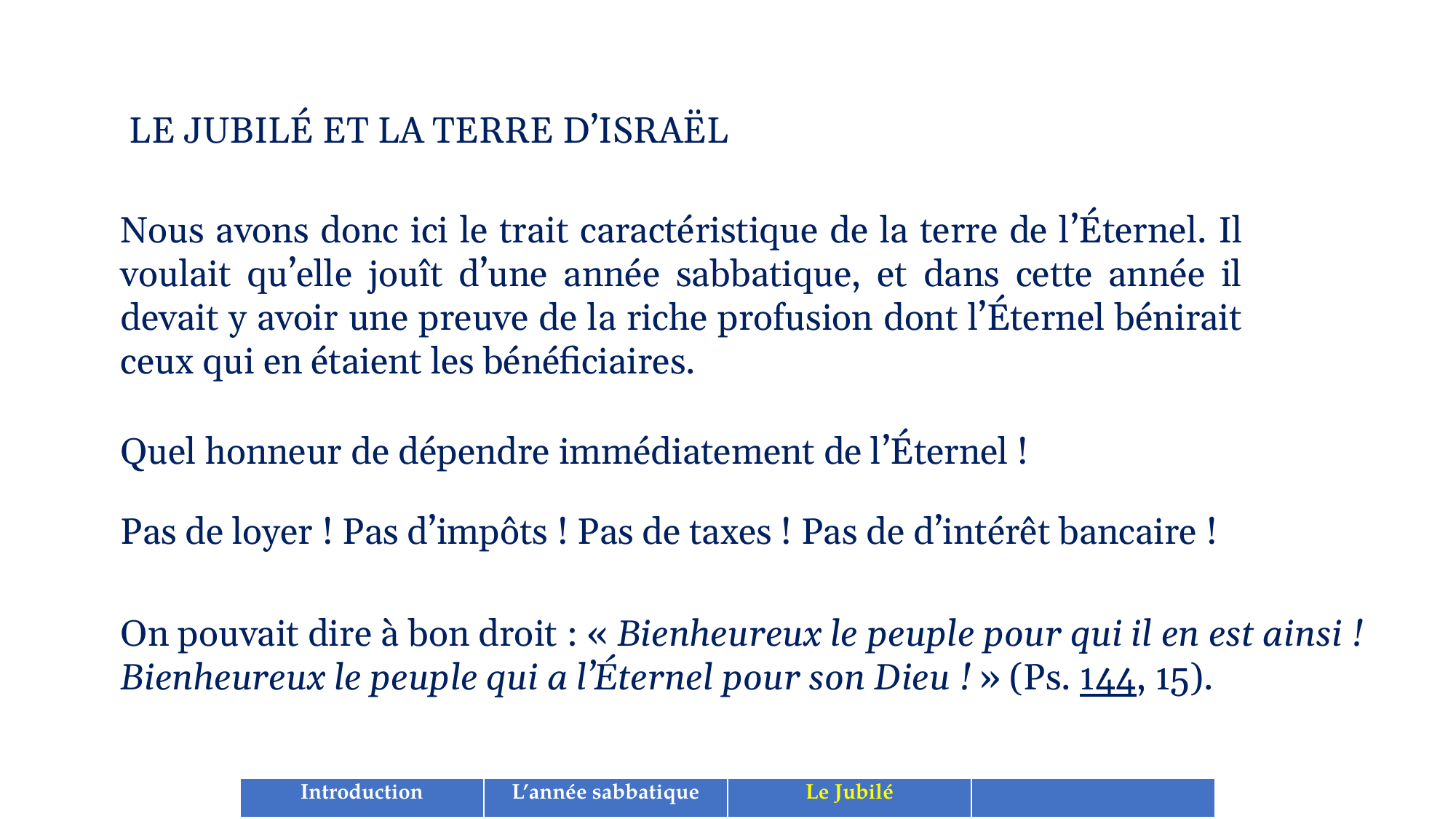

LE JUBILÉ ET LA TERRE D’ISRAËL
Nous avons donc ici le trait caractéristique de la terre de l’Éternel. Il voulait qu’elle jouît d’une année sabbatique, et dans cette année il devait y avoir une preuve de la riche profusion dont l’Éternel bénirait ceux qui en étaient les bénéficiaires.
Quel honneur de dépendre immédiatement de l’Éternel !
Pas de loyer ! Pas d’impôts ! Pas de taxes ! Pas de d’intérêt bancaire !
On pouvait dire à bon droit : « Bienheureux le peuple pour qui il en est ainsi ! Bienheureux le peuple qui a l’Éternel pour son Dieu ! » (Ps. 144, 15).
| Introduction | L’année sabbatique | Le Jubilé |  |
| --- | --- | --- | --- |